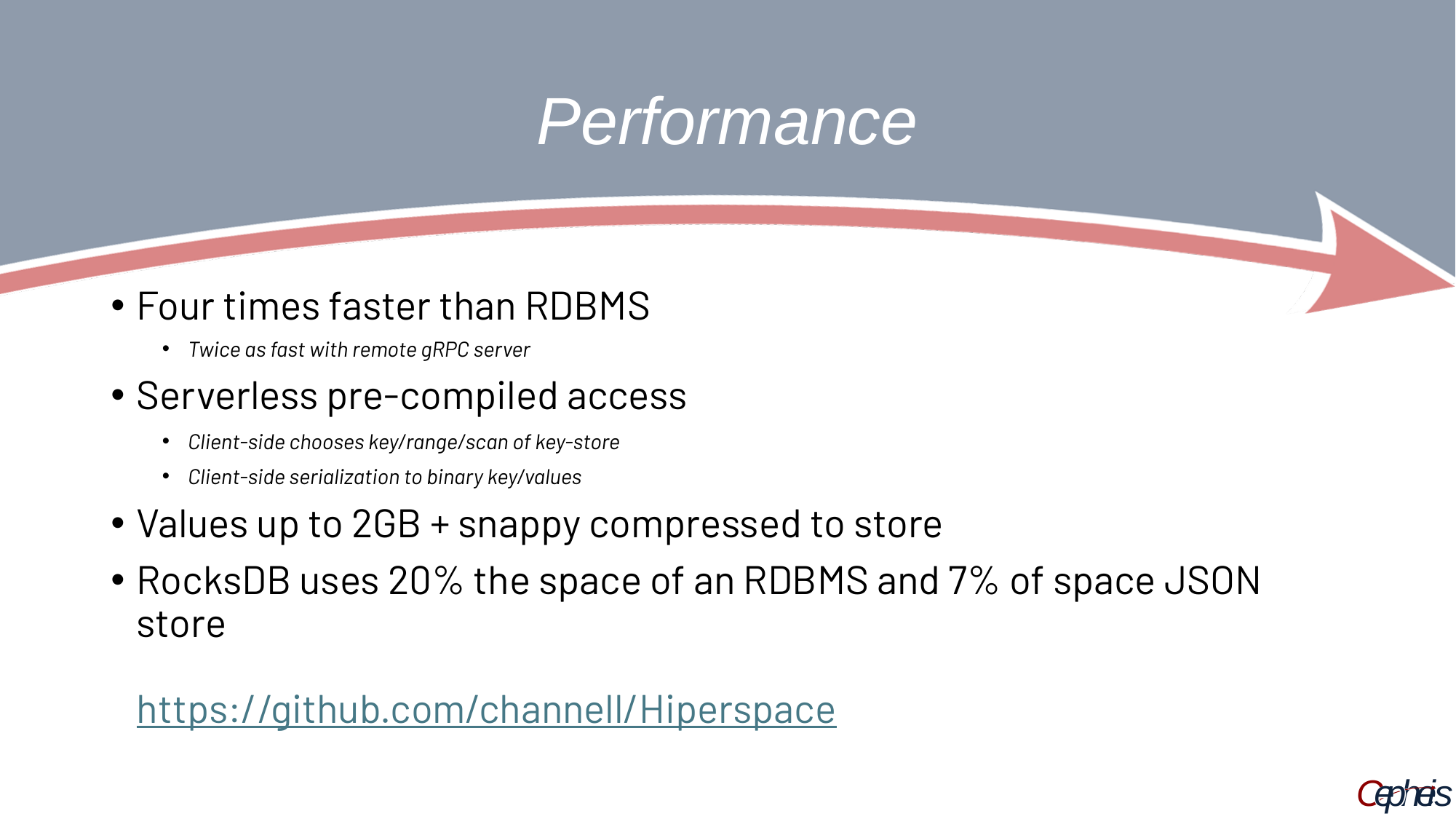

# Performance

Four times faster than RDBMS
Twice as fast with remote gRPC server
Serverless pre-compiled access
Client-side chooses key/range/scan of key-store
Client-side serialization to binary key/values
Values up to 2GB + snappy compressed to store
RocksDB uses 20% the space of an RDBMS and 7% of space JSON store
https://github.com/channell/Hiperspace